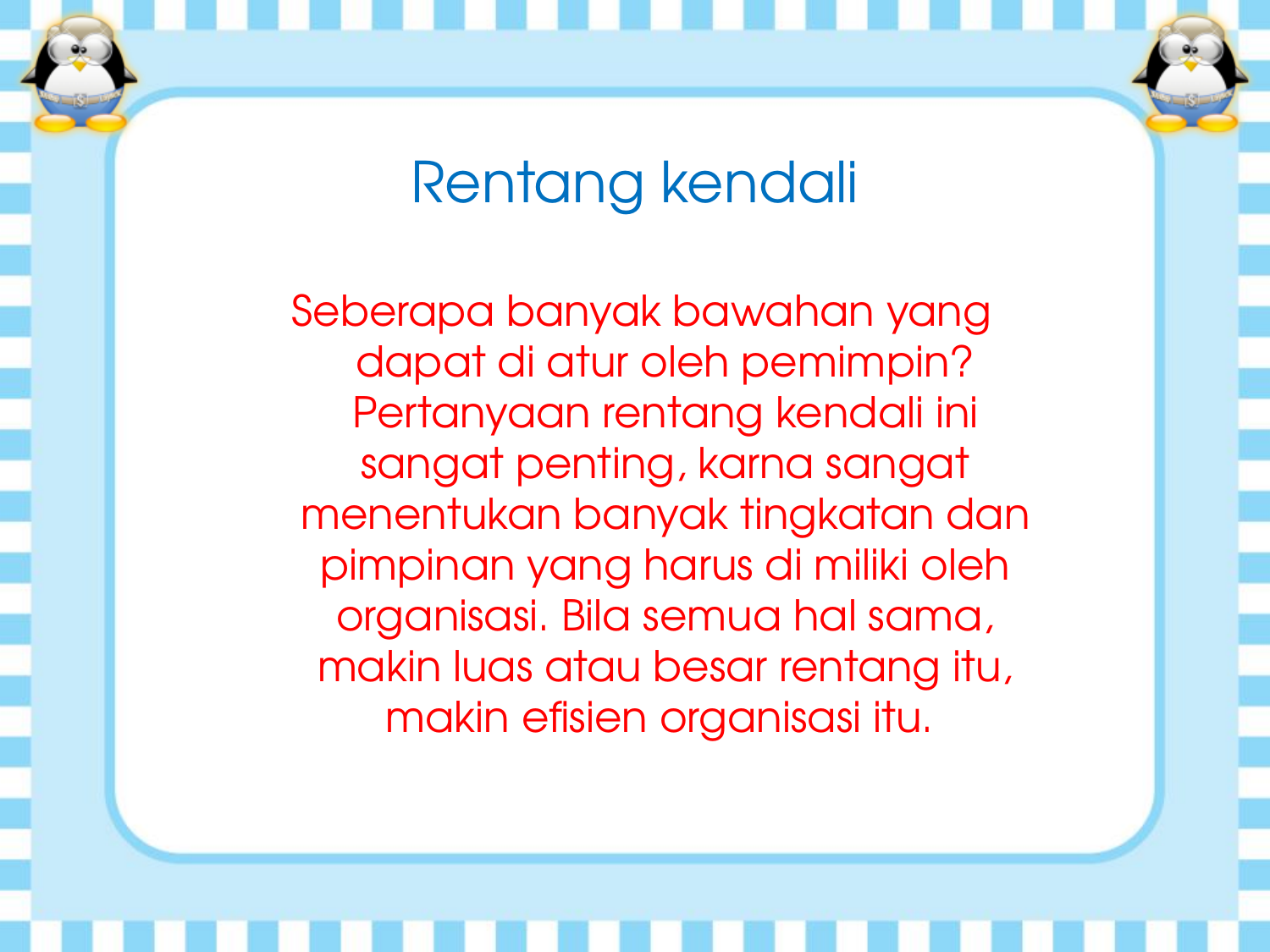

# Rentang kendali
Seberapa banyak bawahan yang dapat di atur oleh pemimpin? Pertanyaan rentang kendali ini sangat penting, karna sangat menentukan banyak tingkatan dan pimpinan yang harus di miliki oleh organisasi. Bila semua hal sama, makin luas atau besar rentang itu, makin efisien organisasi itu.